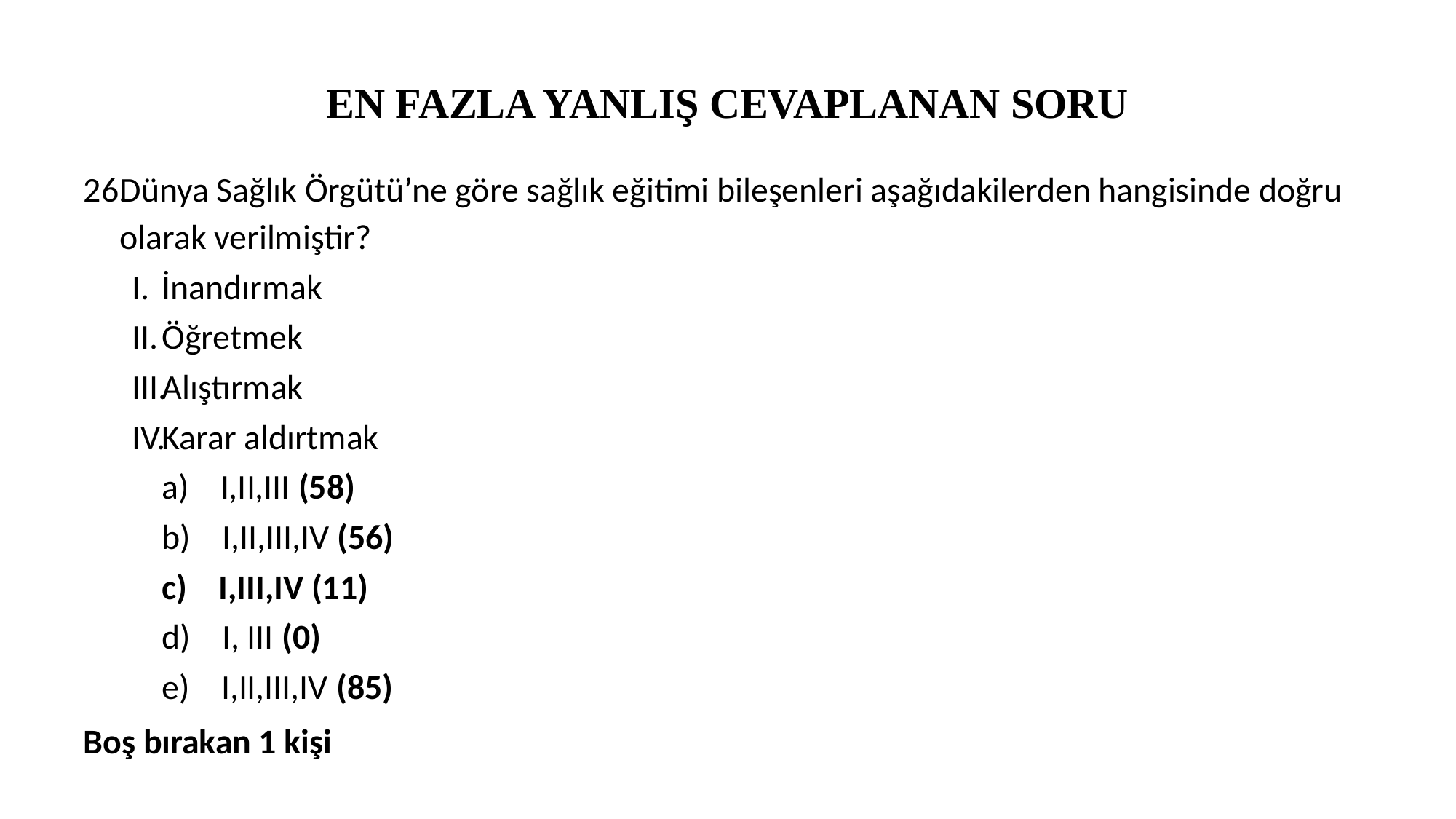

# EN FAZLA YANLIŞ CEVAPLANAN SORU
Dünya Sağlık Örgütü’ne göre sağlık eğitimi bileşenleri aşağıdakilerden hangisinde doğru olarak verilmiştir?
İnandırmak
Öğretmek
Alıştırmak
Karar aldırtmak
a)    I,II,III (58)
b)    I,II,III,IV (56)
c)    I,III,IV (11)
d)    I, III (0)
e)    I,II,III,IV (85)
Boş bırakan 1 kişi